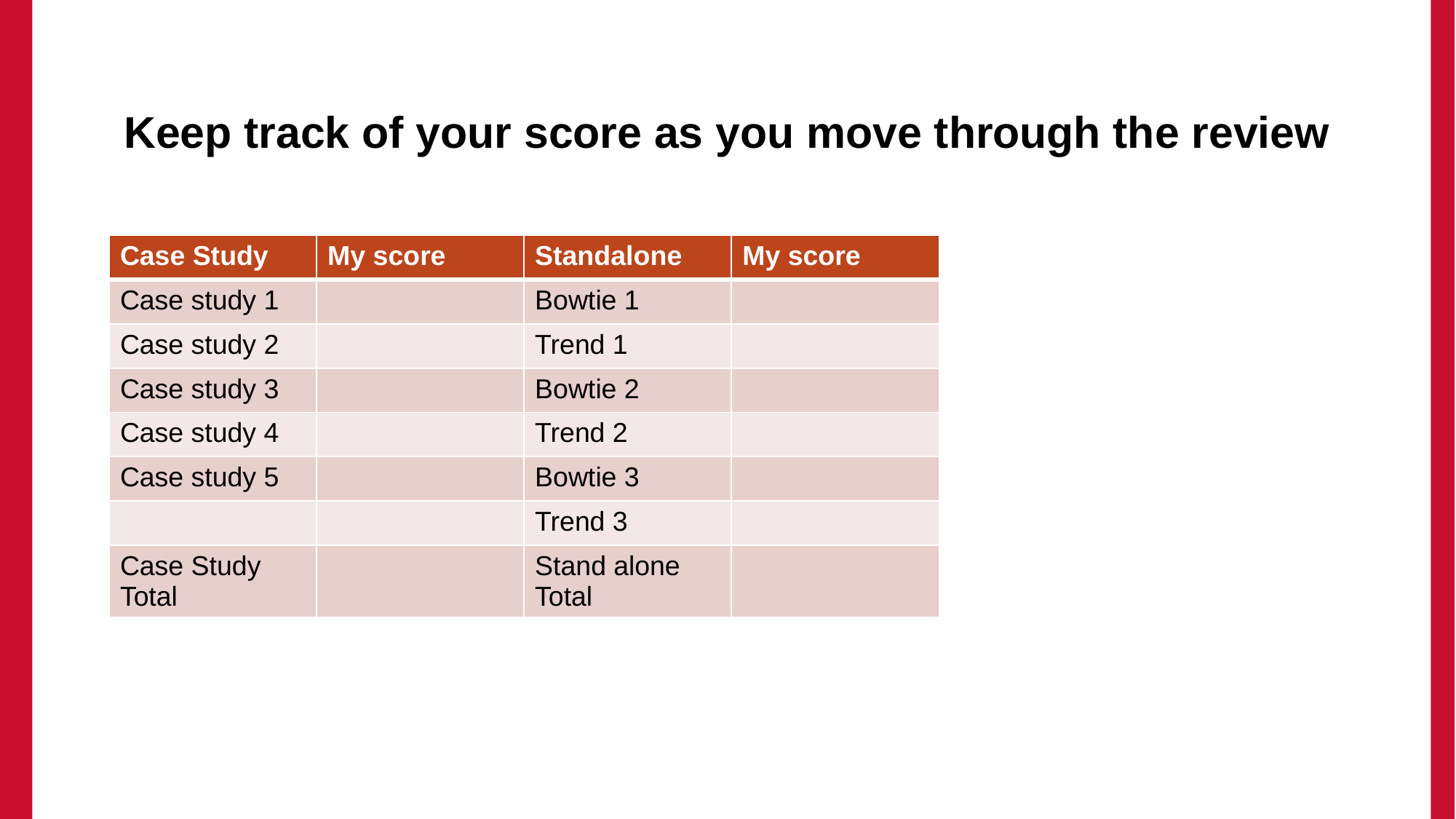

# Keep track of your score as you move through the review
| Case Study | My score | Standalone | My score |
| --- | --- | --- | --- |
| Case study 1 |  | Bowtie 1 |  |
| Case study 2 |  | Trend 1 |  |
| Case study 3 |  | Bowtie 2 |  |
| Case study 4 |  | Trend 2 |  |
| Case study 5 |  | Bowtie 3 |  |
|  |  | Trend 3 |  |
| Case Study Total |  | Stand alone Total |  |